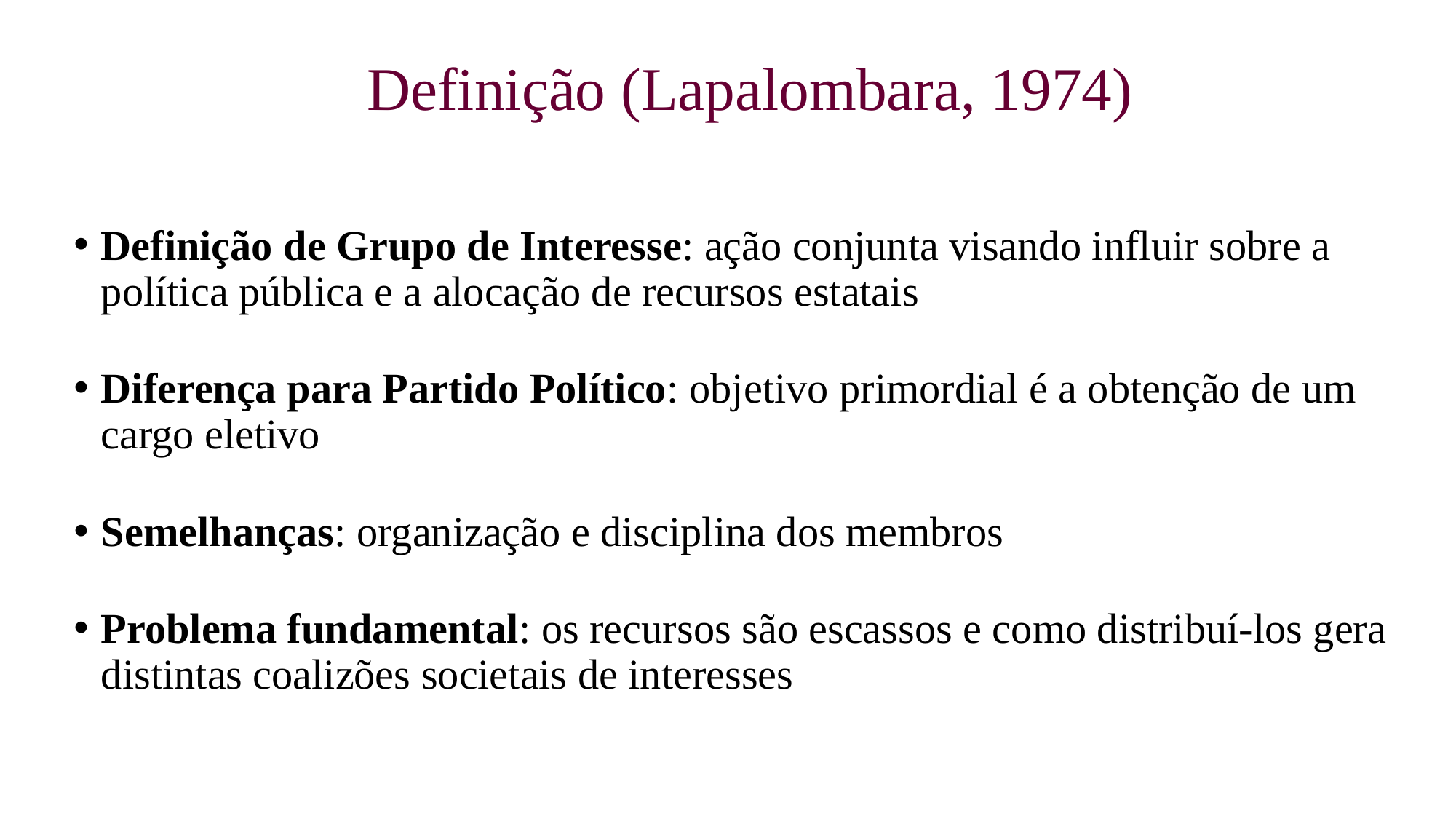

# Definição (Lapalombara, 1974)
Definição de Grupo de Interesse: ação conjunta visando influir sobre a política pública e a alocação de recursos estatais
Diferença para Partido Político: objetivo primordial é a obtenção de um cargo eletivo
Semelhanças: organização e disciplina dos membros
Problema fundamental: os recursos são escassos e como distribuí-los gera distintas coalizões societais de interesses